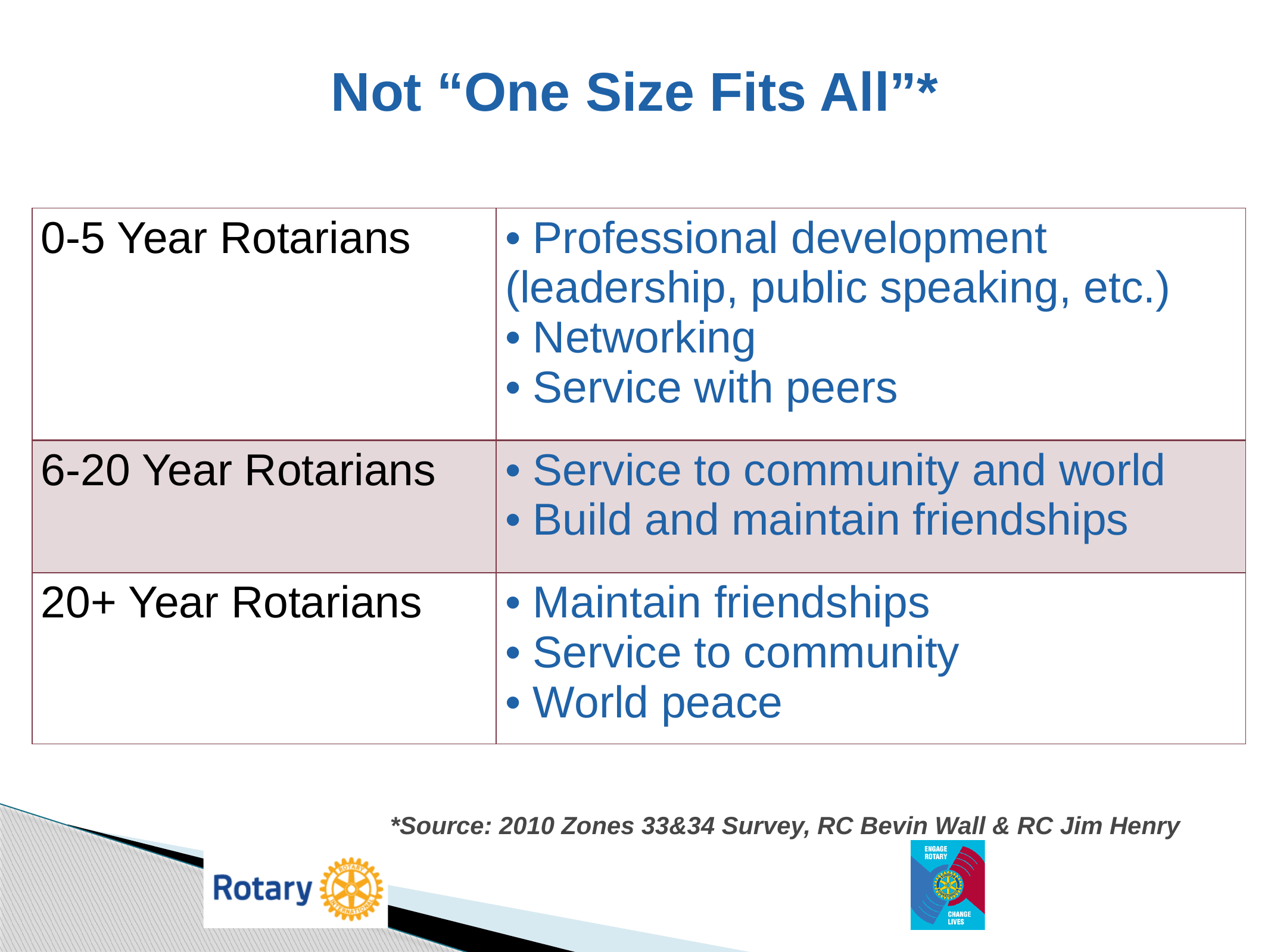

# Not “One Size Fits All”*
| 0-5 Year Rotarians | Professional development (leadership, public speaking, etc.) Networking Service with peers |
| --- | --- |
| 6-20 Year Rotarians | Service to community and world Build and maintain friendships |
| 20+ Year Rotarians | Maintain friendships Service to community World peace |
*Source: 2010 Zones 33&34 Survey, RC Bevin Wall & RC Jim Henry